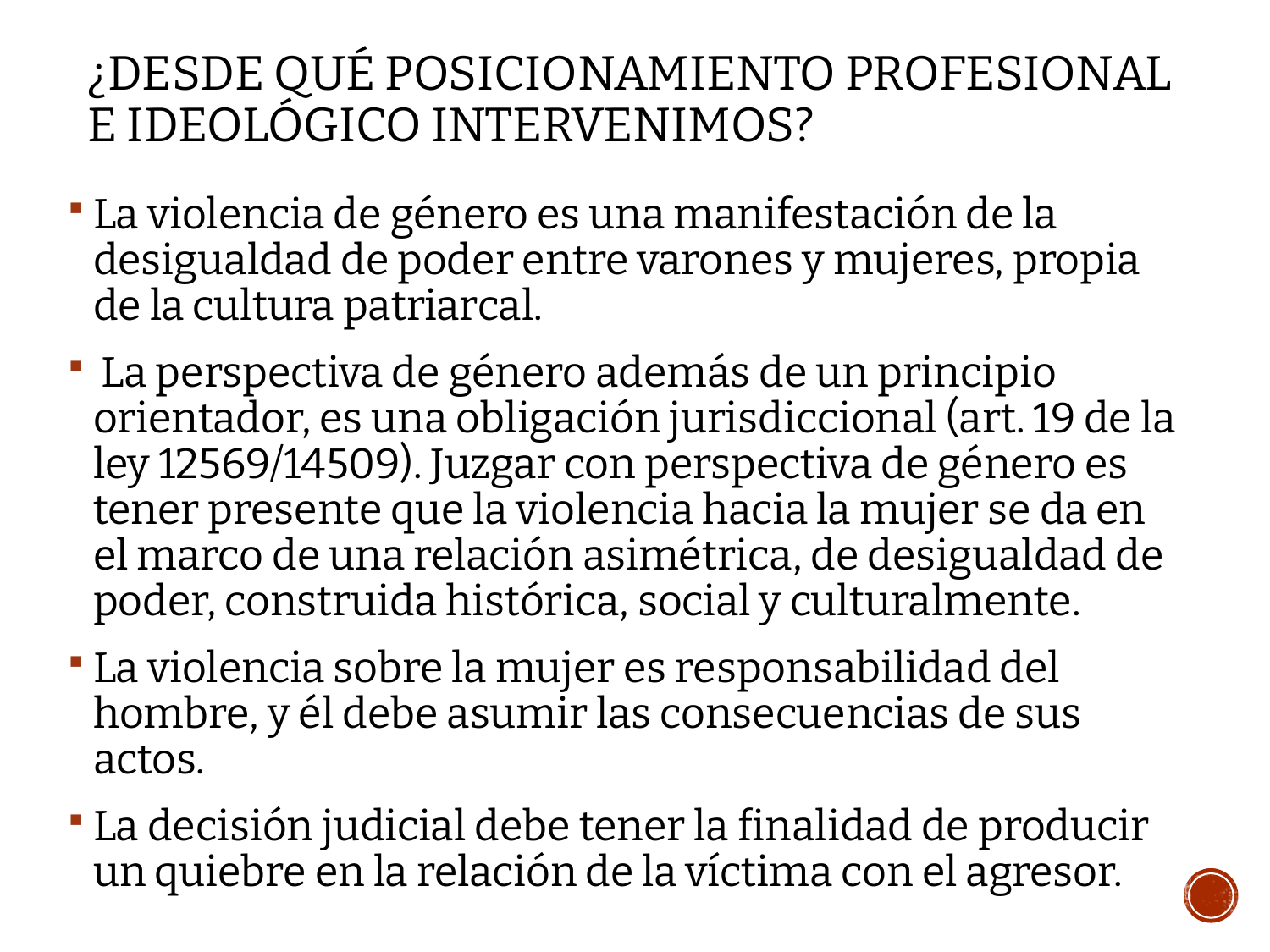

# ¿Desde qué posicionamiento profesional e ideológico intervenimos?
La violencia de género es una manifestación de la desigualdad de poder entre varones y mujeres, propia de la cultura patriarcal.
 La perspectiva de género además de un principio orientador, es una obligación jurisdiccional (art. 19 de la ley 12569/14509). Juzgar con perspectiva de género es tener presente que la violencia hacia la mujer se da en el marco de una relación asimétrica, de desigualdad de poder, construida histórica, social y culturalmente.
La violencia sobre la mujer es responsabilidad del hombre, y él debe asumir las consecuencias de sus actos.
La decisión judicial debe tener la finalidad de producir un quiebre en la relación de la víctima con el agresor.